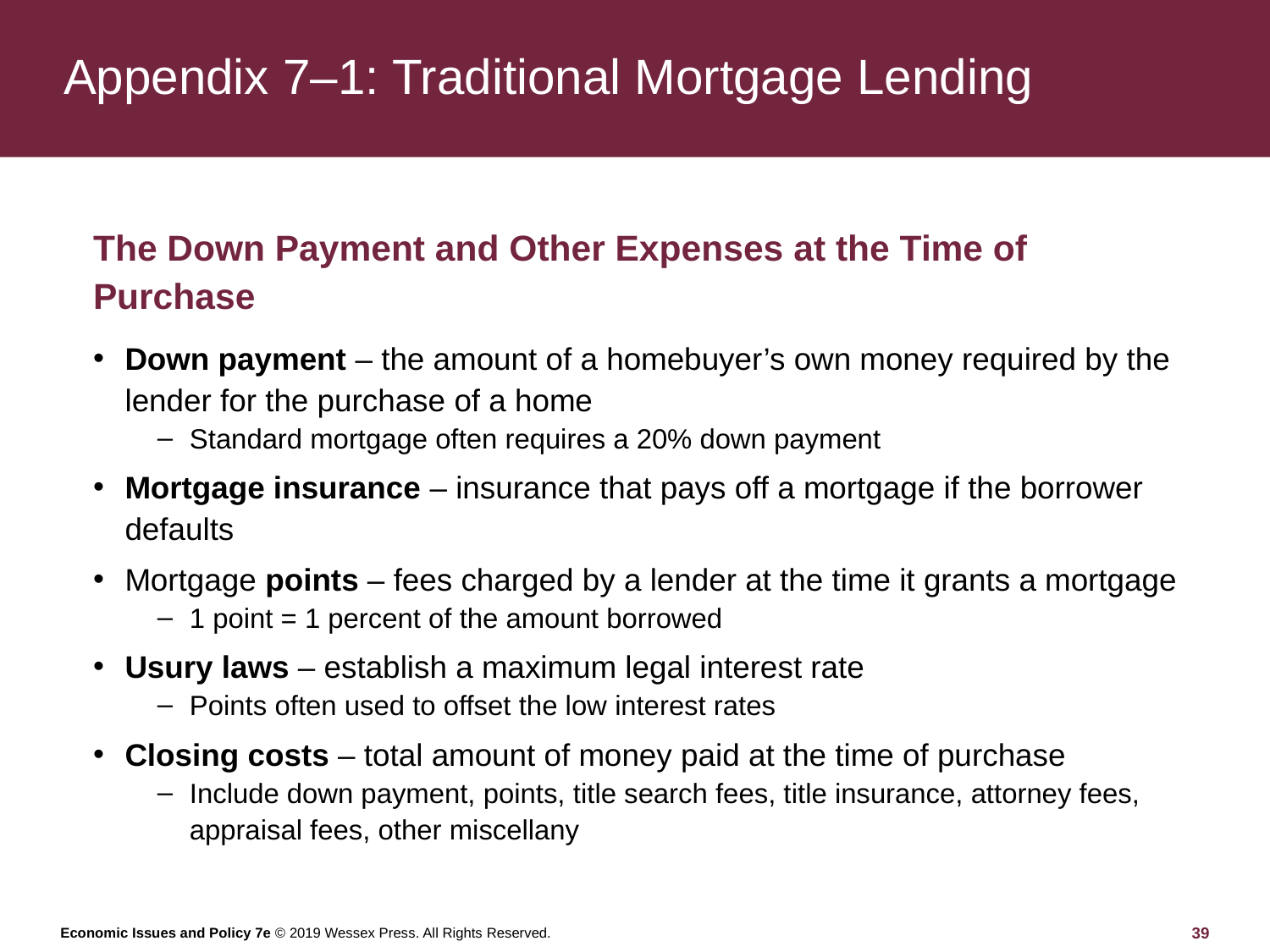

# Appendix 7–1: Traditional Mortgage Lending
The Down Payment and Other Expenses at the Time of Purchase
Down payment – the amount of a homebuyer’s own money required by the lender for the purchase of a home
Standard mortgage often requires a 20% down payment
Mortgage insurance – insurance that pays off a mortgage if the borrower defaults
Mortgage points – fees charged by a lender at the time it grants a mortgage
1 point = 1 percent of the amount borrowed
Usury laws – establish a maximum legal interest rate
Points often used to offset the low interest rates
Closing costs – total amount of money paid at the time of purchase
Include down payment, points, title search fees, title insurance, attorney fees, appraisal fees, other miscellany